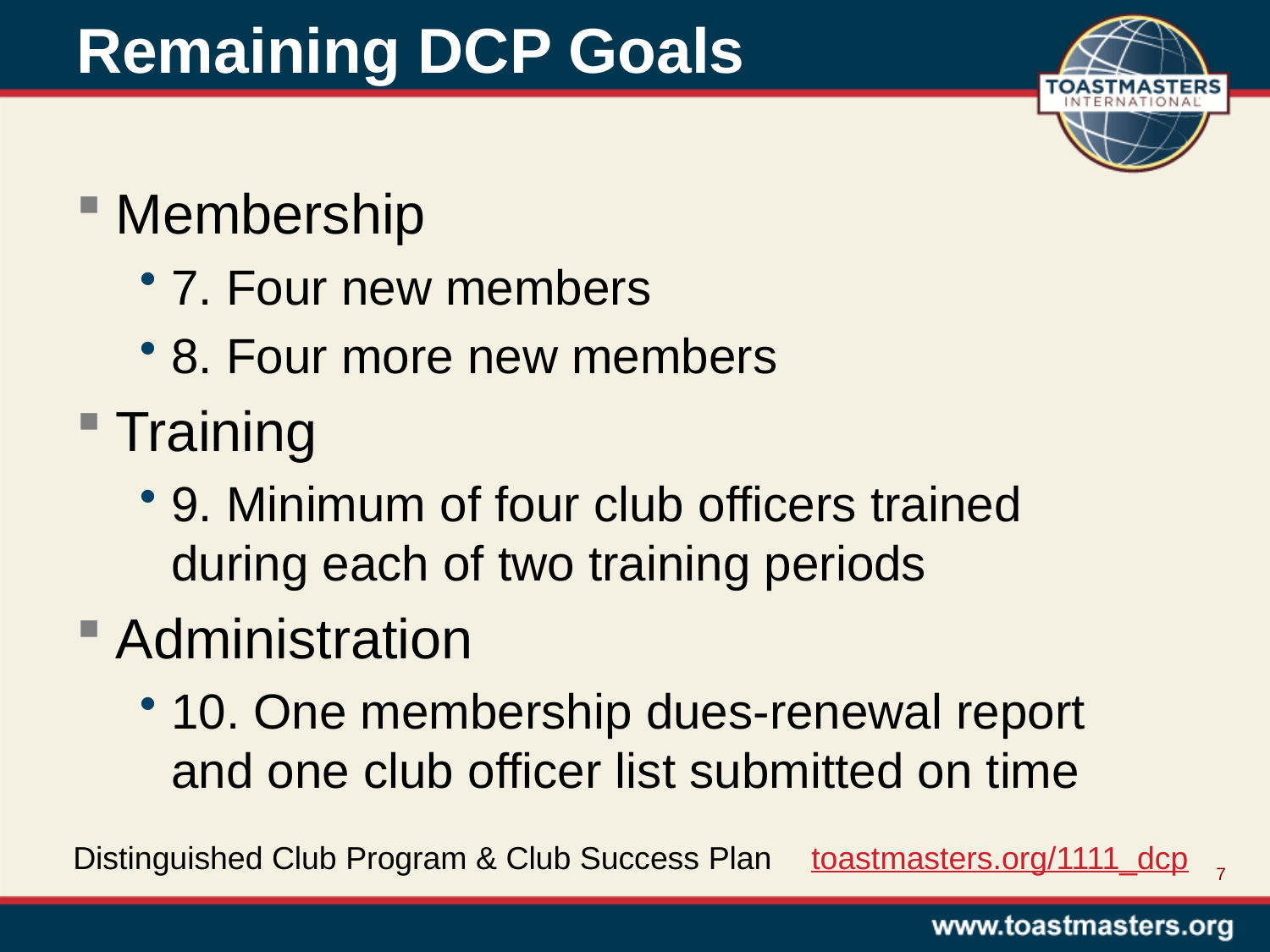

# Remaining DCP Goals
Membership
7. Four new members
8. Four more new members
Training
9. Minimum of four club officers trained during each of two training periods
Administration
10. One membership dues-renewal report and one club officer list submitted on time
Distinguished Club Program & Club Success Plan
toastmasters.org/1111_dcp
7